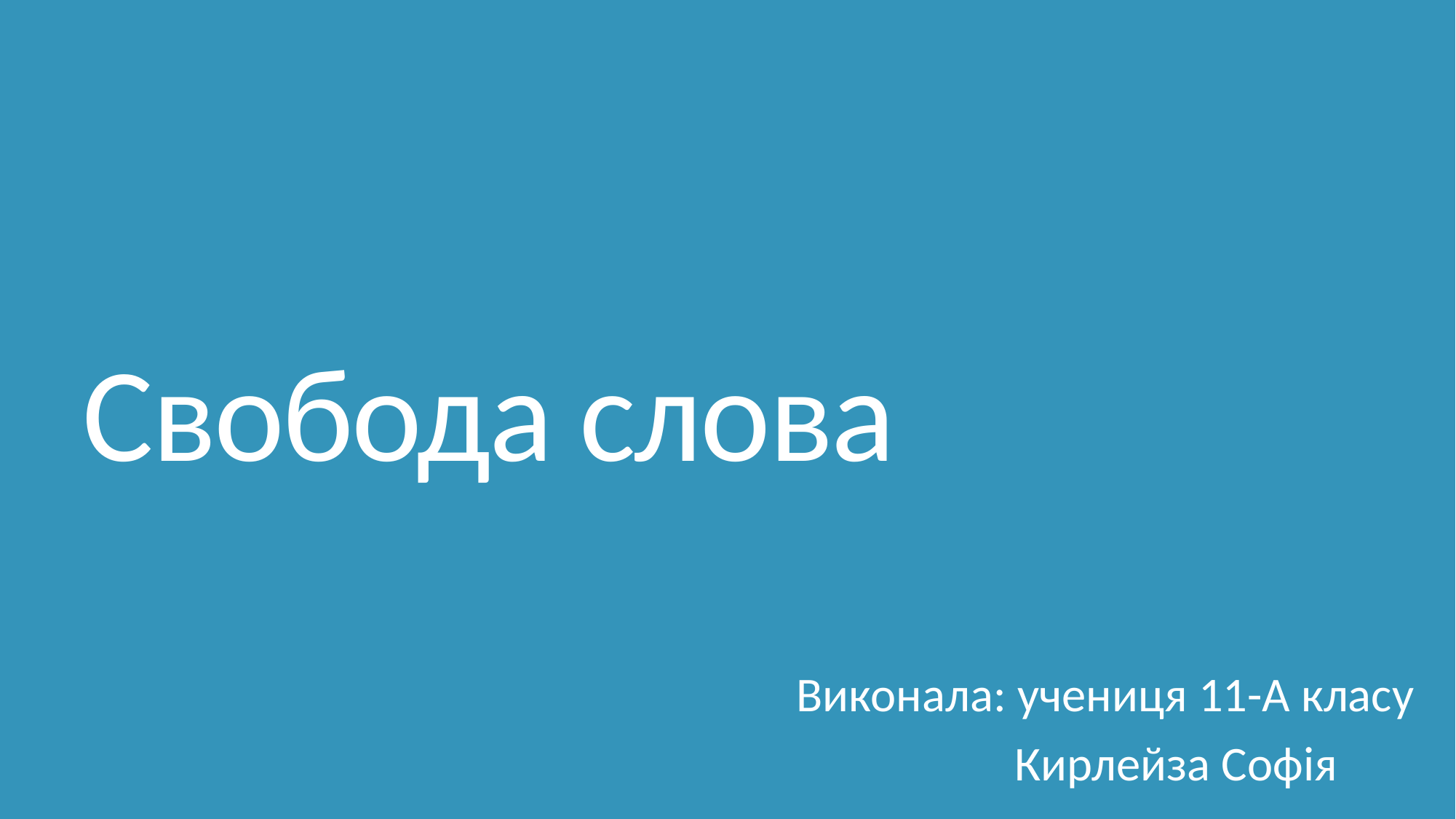

# Свобода слова
Виконала: учениця 11-А класу
                    Кирлейза Софія